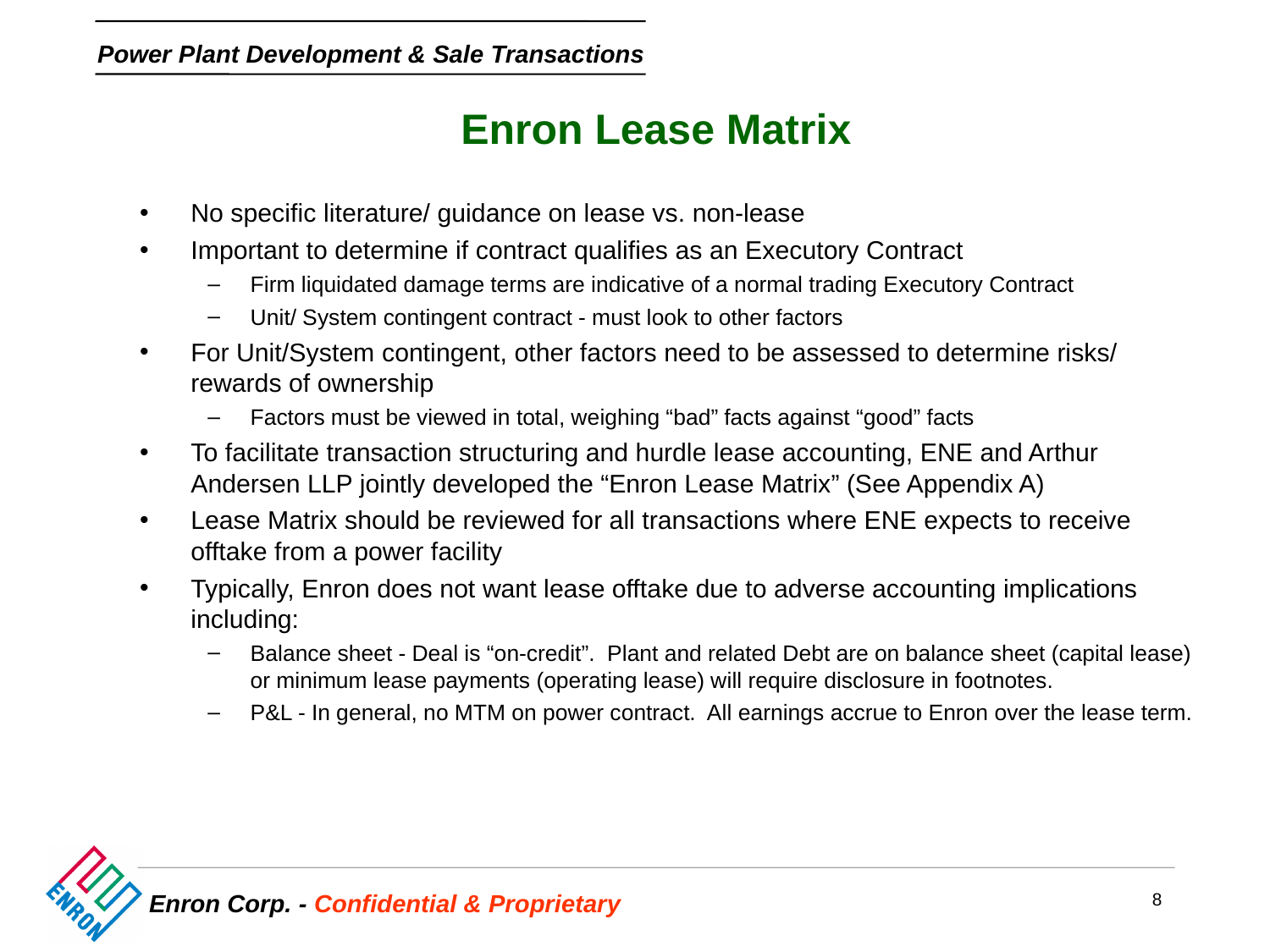

# Enron Lease Matrix
No specific literature/ guidance on lease vs. non-lease
Important to determine if contract qualifies as an Executory Contract
Firm liquidated damage terms are indicative of a normal trading Executory Contract
Unit/ System contingent contract - must look to other factors
For Unit/System contingent, other factors need to be assessed to determine risks/ rewards of ownership
Factors must be viewed in total, weighing “bad” facts against “good” facts
To facilitate transaction structuring and hurdle lease accounting, ENE and Arthur Andersen LLP jointly developed the “Enron Lease Matrix” (See Appendix A)
Lease Matrix should be reviewed for all transactions where ENE expects to receive offtake from a power facility
Typically, Enron does not want lease offtake due to adverse accounting implications including:
Balance sheet - Deal is “on-credit”.  Plant and related Debt are on balance sheet (capital lease) or minimum lease payments (operating lease) will require disclosure in footnotes.
P&L - In general, no MTM on power contract.  All earnings accrue to Enron over the lease term.
8